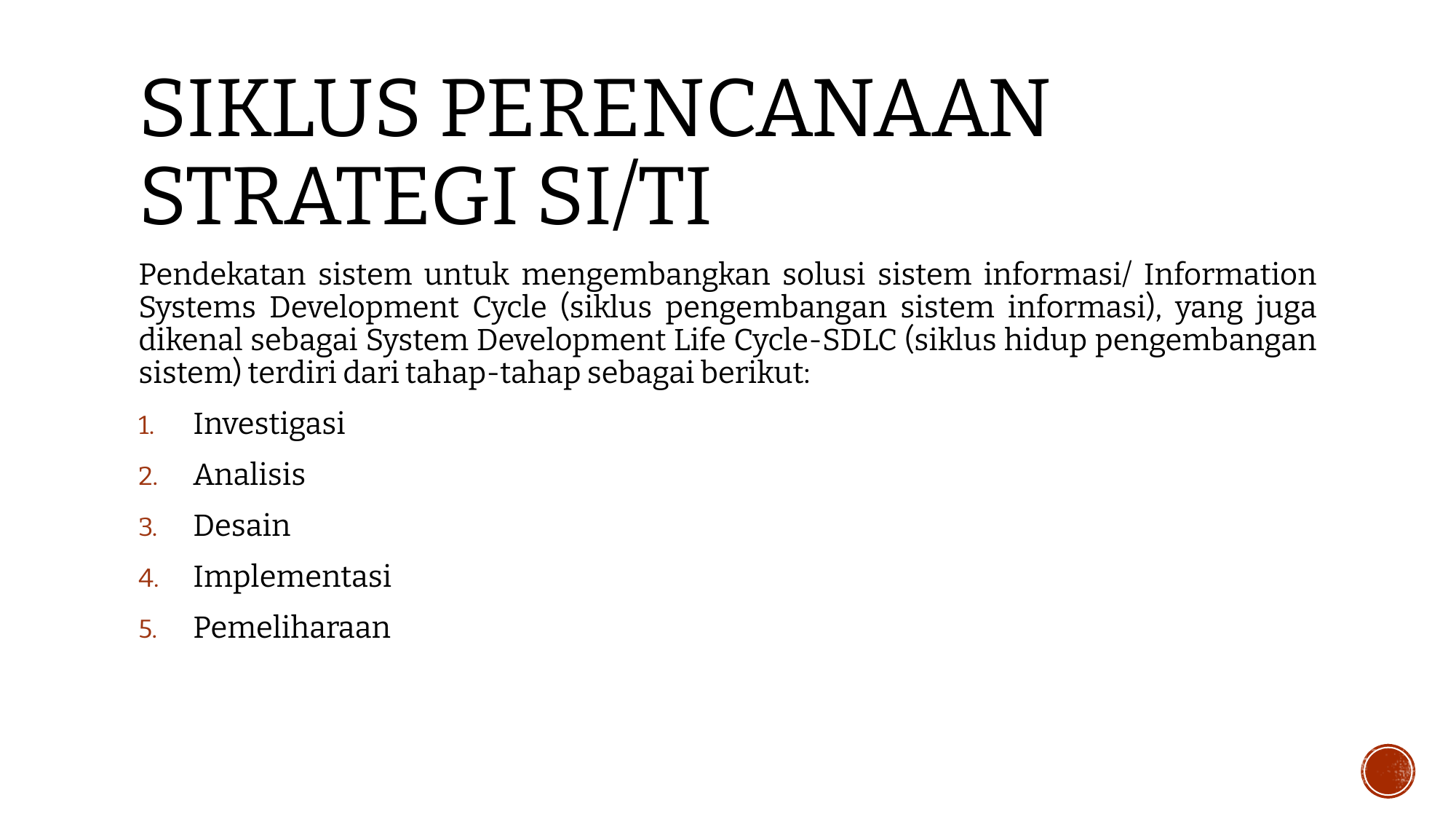

# Siklus Perencanaan Strategi SI/TI
Pendekatan sistem untuk mengembangkan solusi sistem informasi/ Information Systems Development Cycle (siklus pengembangan sistem informasi), yang juga dikenal sebagai System Development Life Cycle-SDLC (siklus hidup pengembangan sistem) terdiri dari tahap-tahap sebagai berikut:
Investigasi
Analisis
Desain
Implementasi
Pemeliharaan